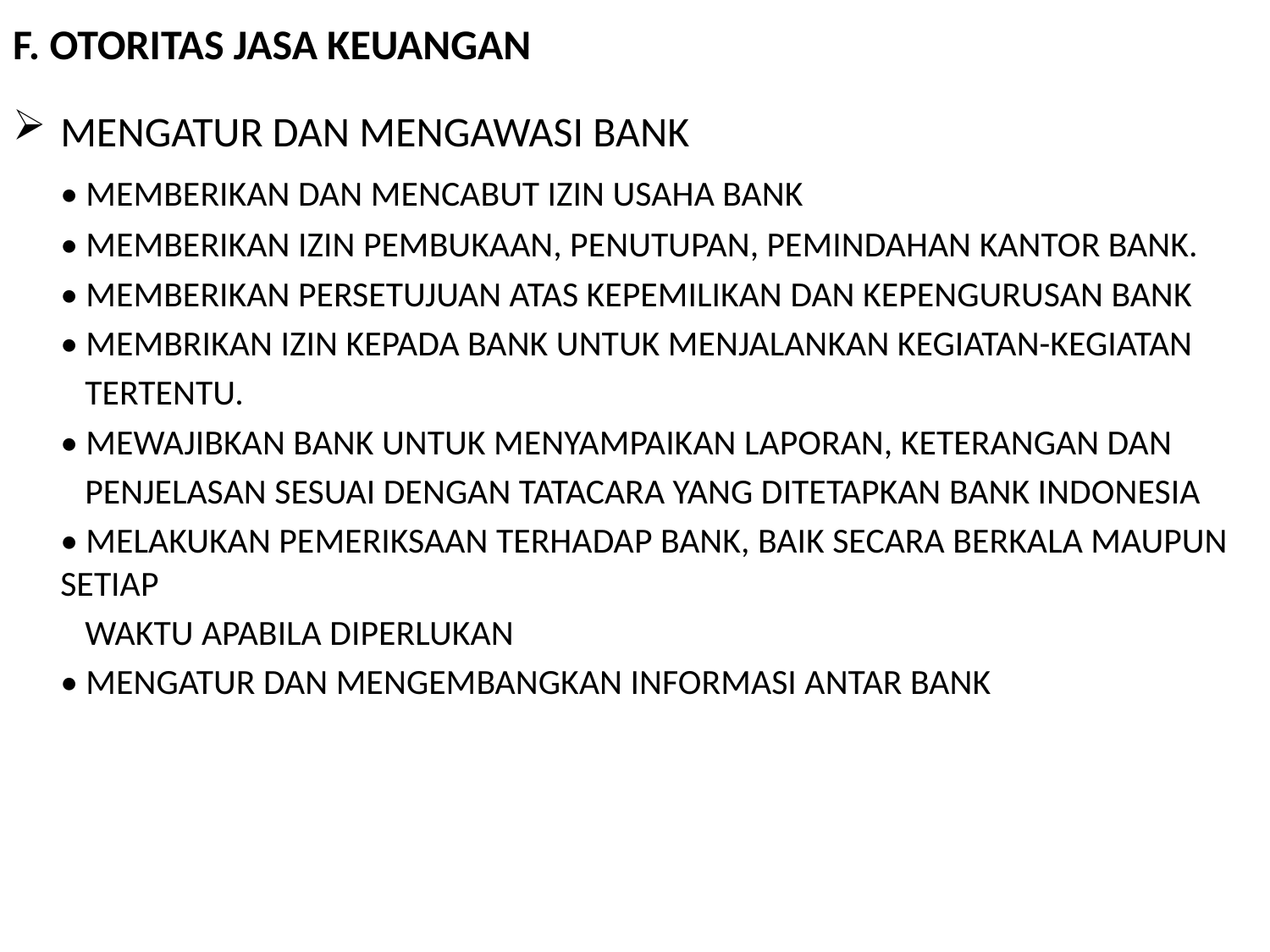

# F. OTORITAS JASA KEUANGAN
MENGATUR DAN MENGAWASI BANK
	• MEMBERIKAN DAN MENCABUT IZIN USAHA BANK
	• MEMBERIKAN IZIN PEMBUKAAN, PENUTUPAN, PEMINDAHAN KANTOR BANK.
	• MEMBERIKAN PERSETUJUAN ATAS KEPEMILIKAN DAN KEPENGURUSAN BANK
	• MEMBRIKAN IZIN KEPADA BANK UNTUK MENJALANKAN KEGIATAN-KEGIATAN
         TERTENTU.
	• MEWAJIBKAN BANK UNTUK MENYAMPAIKAN LAPORAN, KETERANGAN DAN
         PENJELASAN SESUAI DENGAN TATACARA YANG DITETAPKAN BANK INDONESIA
	• MELAKUKAN PEMERIKSAAN TERHADAP BANK, BAIK SECARA BERKALA MAUPUN SETIAP
         WAKTU APABILA DIPERLUKAN
	• MENGATUR DAN MENGEMBANGKAN INFORMASI ANTAR BANK